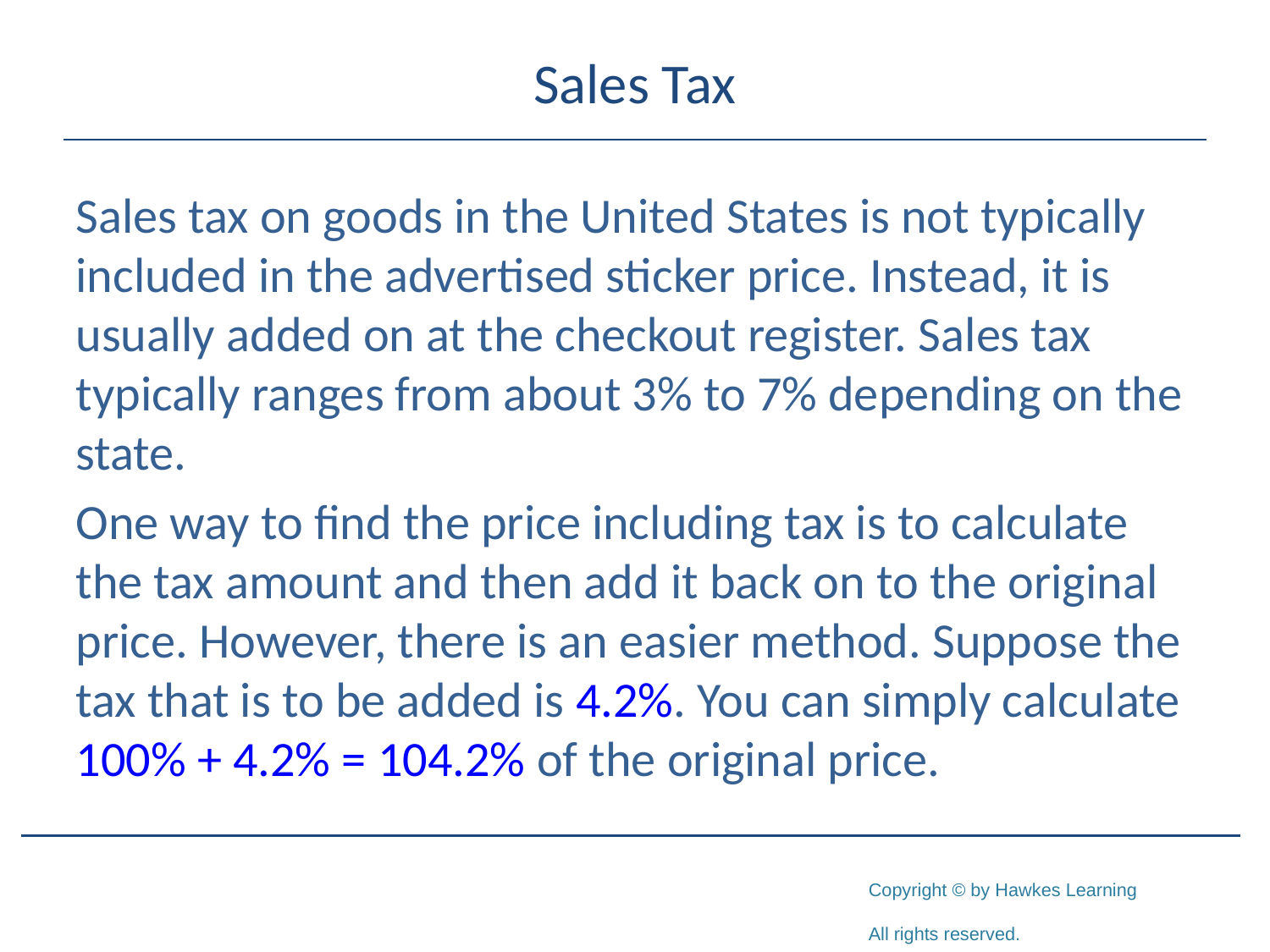

# Sales Tax
Sales tax on goods in the United States is not typically included in the advertised sticker price. Instead, it is usually added on at the checkout register. Sales tax typically ranges from about 3% to 7% depending on the state.
One way to find the price including tax is to calculate the tax amount and then add it back on to the original price. However, there is an easier method. Suppose the tax that is to be added is 4.2%. You can simply calculate 100% + 4.2% = 104.2% of the original price.